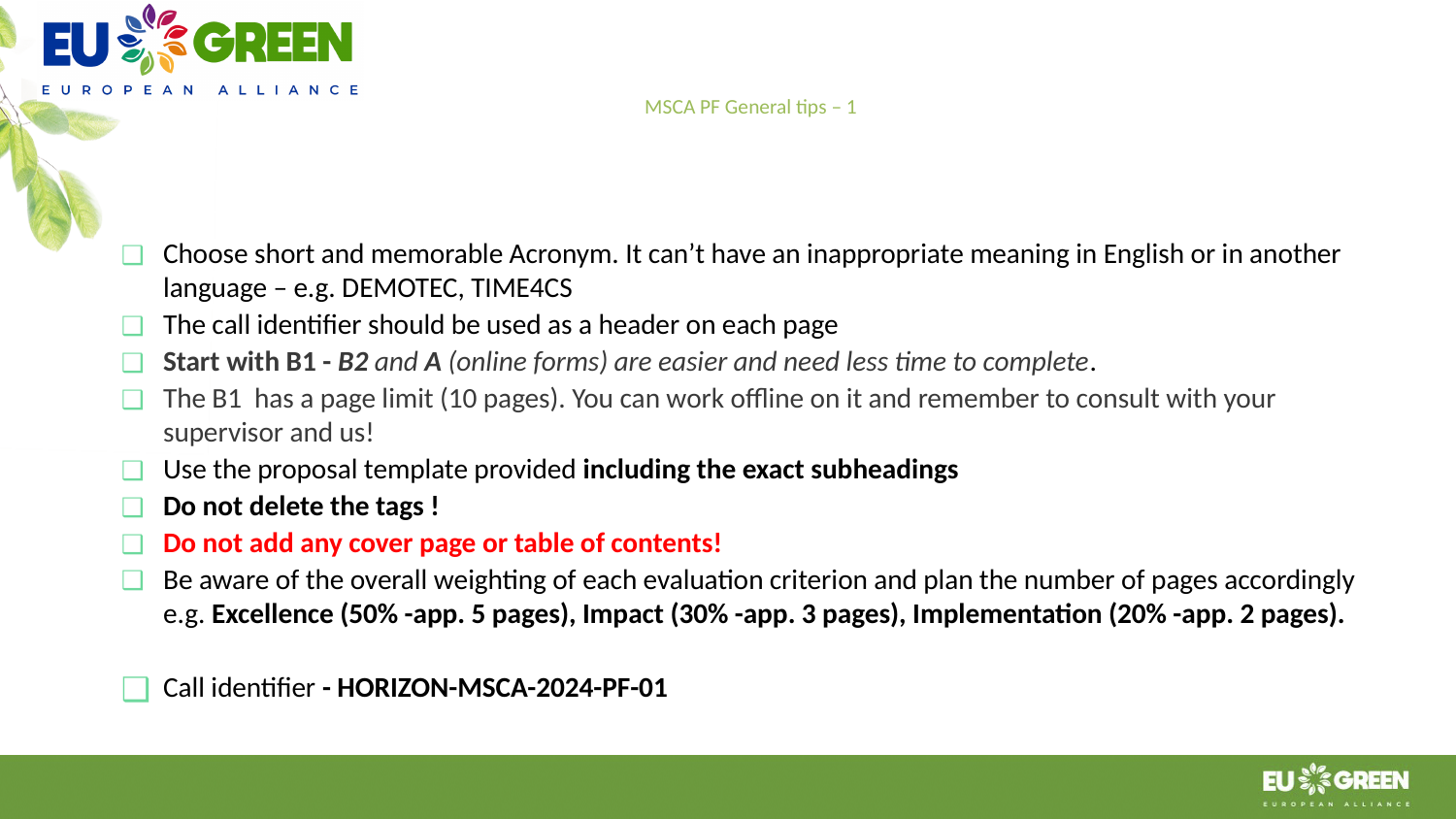

# MSCA PF General tips – 1

Choose short and memorable Acronym. It can’t have an inappropriate meaning in English or in another language – e.g. DEMOTEC, TIME4CS
The call identifier should be used as a header on each page
Start with B1 - B2 and A (online forms) are easier and need less time to complete.
The B1  has a page limit (10 pages). You can work offline on it and remember to consult with your supervisor and us!
Use the proposal template provided including the exact subheadings
Do not delete the tags !
Do not add any cover page or table of contents!
Be aware of the overall weighting of each evaluation criterion and plan the number of pages accordingly e.g. Excellence (50% -app. 5 pages), Impact (30% -app. 3 pages), Implementation (20% -app. 2 pages).

Call identifier - HORIZON-MSCA-2024-PF-01